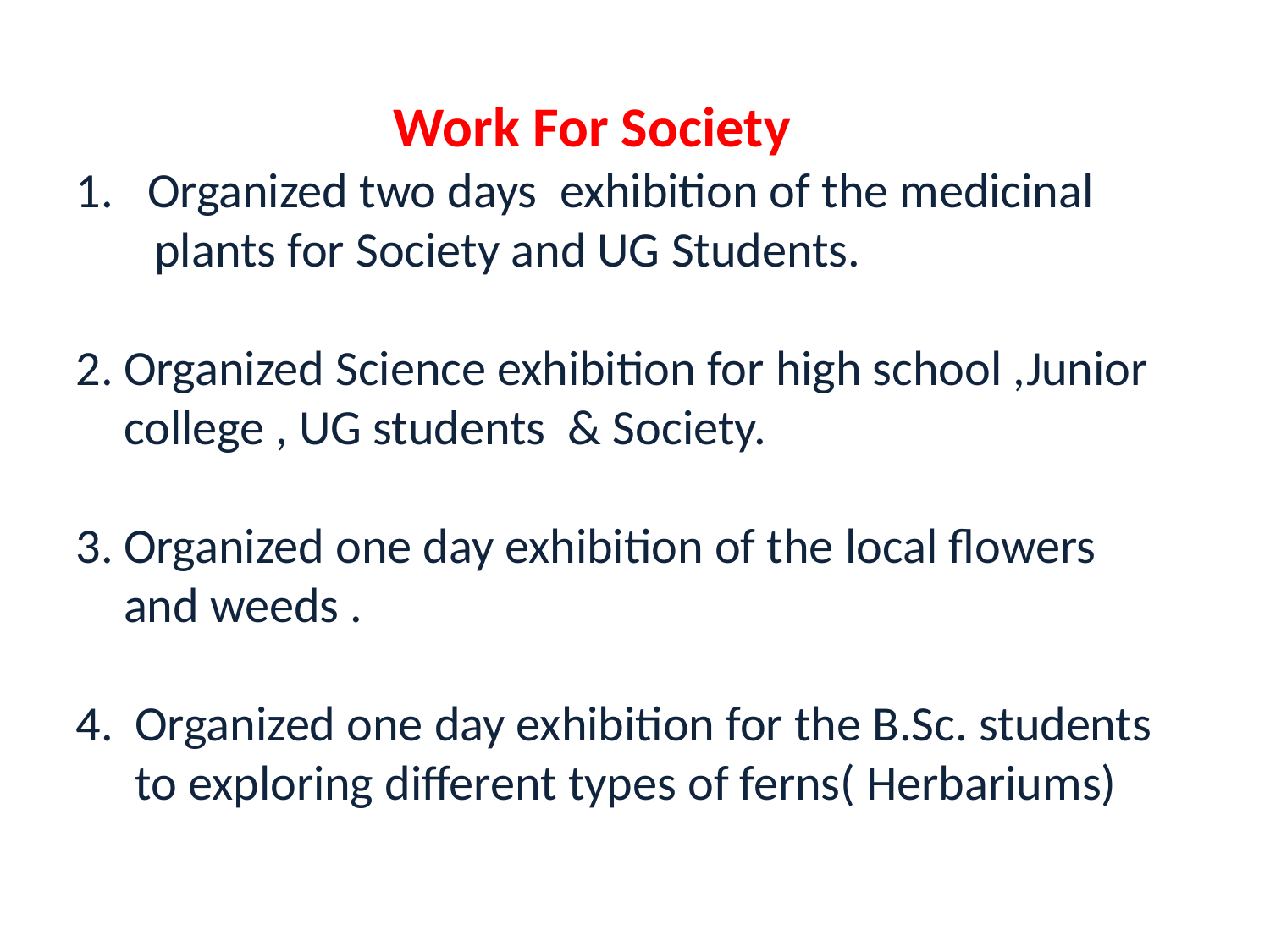

Work For Society
Organized two days  exhibition of the medicinal
       plants for Society and UG Students.

Organized Science exhibition for high school ,Junior college , UG students  & Society.

Organized one day exhibition of the local flowers and weeds .

 Organized one day exhibition for the B.Sc. students   to exploring different types of ferns( Herbariums)